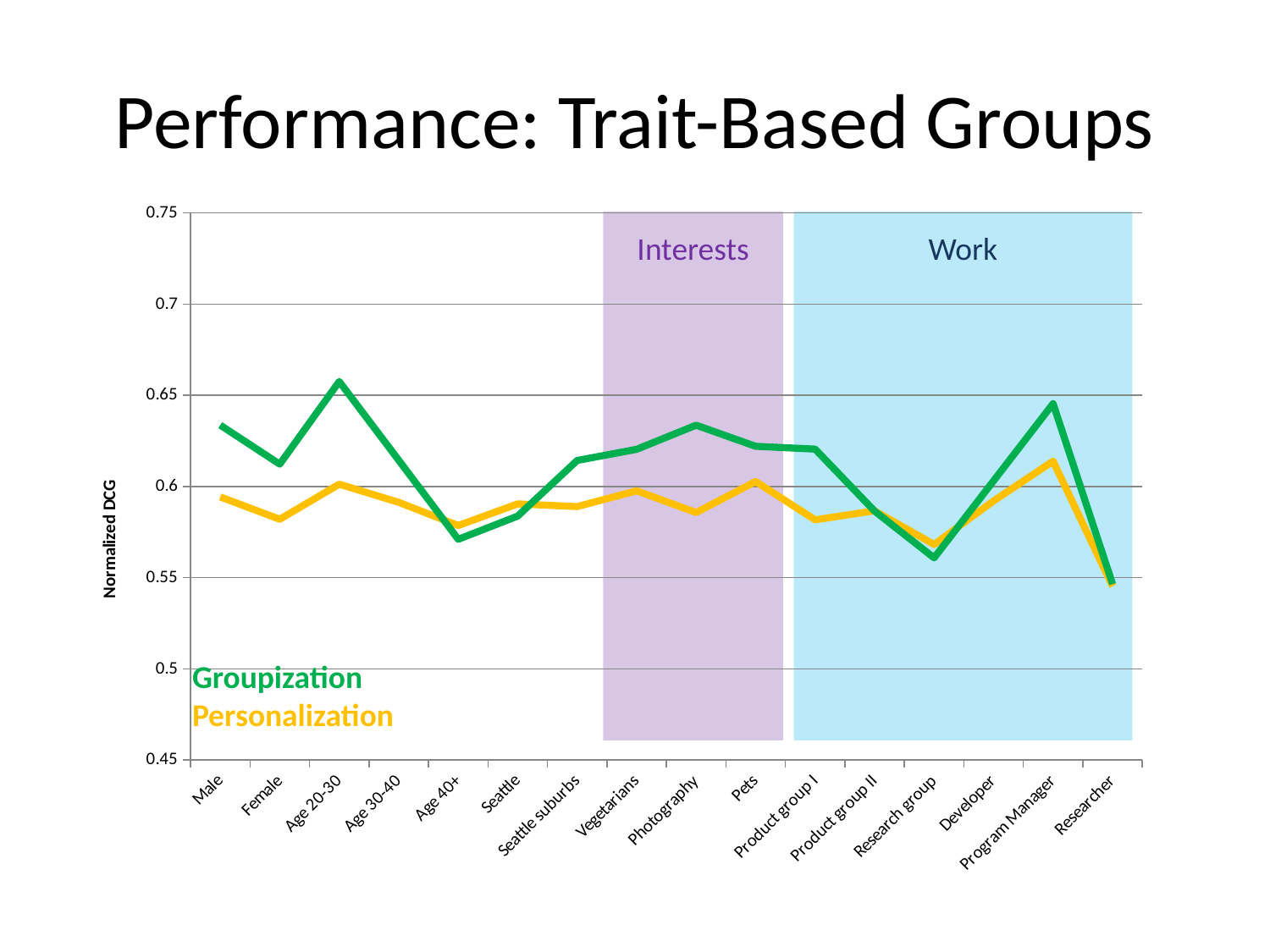

# Performance: Trait-Based Groups

### Chart

| Category | Personalization (all) | Groupization (all) |
|---|---|---|
| Male | 0.5943157350719225 | 0.6336674348464647 |
| Female | 0.5820327713327742 | 0.6122480608266665 |
| Age 20-30 | 0.6012755980795811 | 0.6575624767374265 |
| Age 30-40 | 0.5913228553734596 | 0.6144083674938546 |
| Age 40+ | 0.5786112319384303 | 0.5710633659590226 |
| Seattle | 0.5904838786045168 | 0.5837815308260257 |
| Seattle suburbs | 0.5890099255772555 | 0.6142787803123128 |
| Vegetarians | 0.5976554553055573 | 0.6203923411095966 |
| Photography | 0.5857370801904773 | 0.6336268485131042 |
| Pets | 0.6027198704900358 | 0.6220513471752976 |
| Product group I | 0.5817479790097226 | 0.6205165924718756 |
| Product group II | 0.5866947414212117 | 0.5865329929297951 |
| Research group | 0.5681822052344324 | 0.5608622154838879 |
| Developer | 0.5921119837946344 | 0.6031378344720921 |
| Program Manager | 0.6138676365798336 | 0.6454464651228072 |
| Researcher | 0.5453410527777821 | 0.5464613868055556 |

Interests
Work
Groupization
Personalization